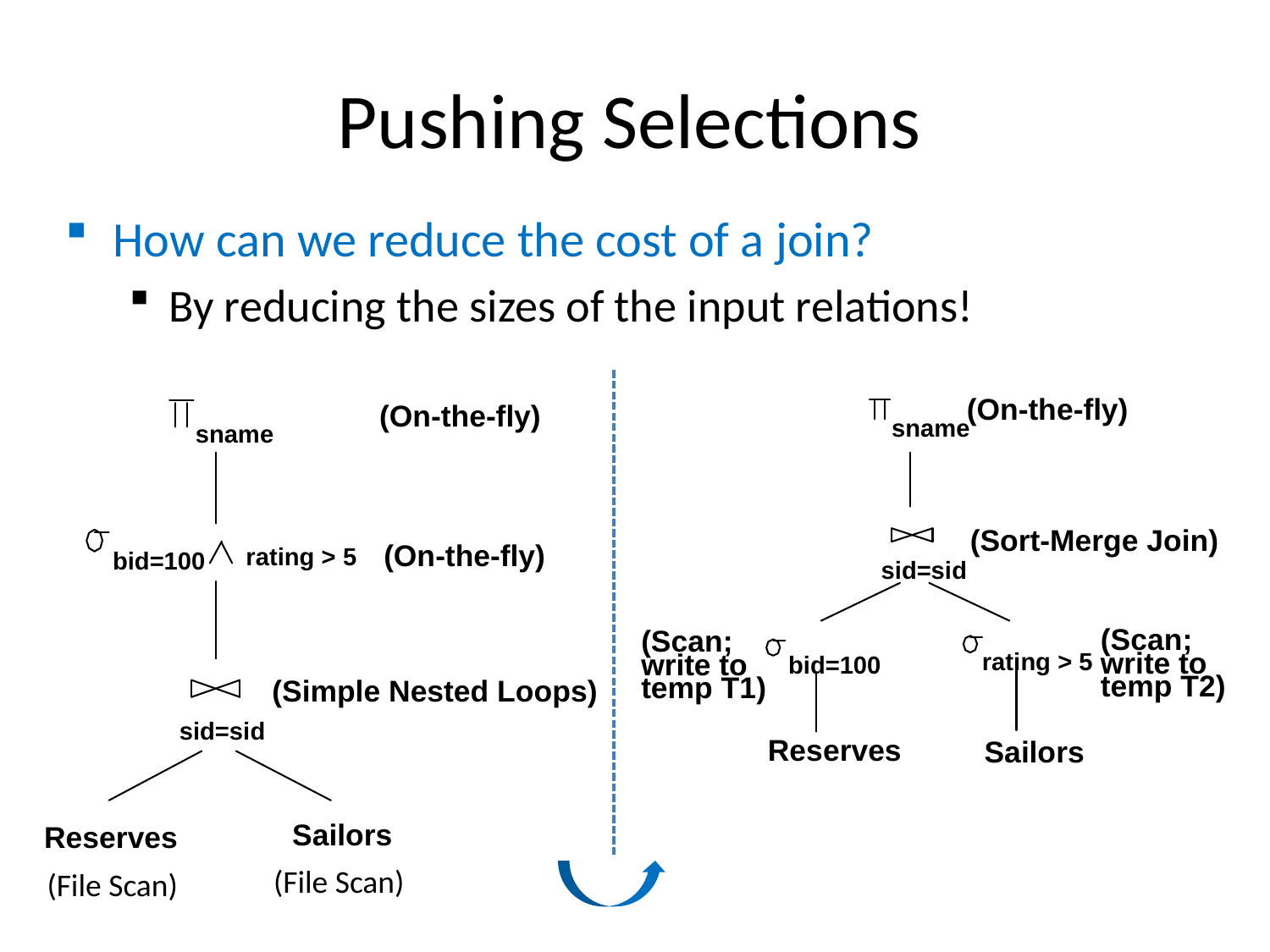

# Pushing Selections
How can we reduce the cost of a join?
By reducing the sizes of the input relations!

(On-the-fly)

sname

(Sort-Merge Join)

sid=sid

(Scan;
(Scan;

write to

write to
rating > 5

bid=100
temp T2)
temp T1)

Reserves
Sailors
(On-the-fly)

sname

(On-the-fly)

rating > 5
bid=100

(Simple Nested Loops)

sid=sid

Sailors
Reserves
(File Scan)
(File Scan)